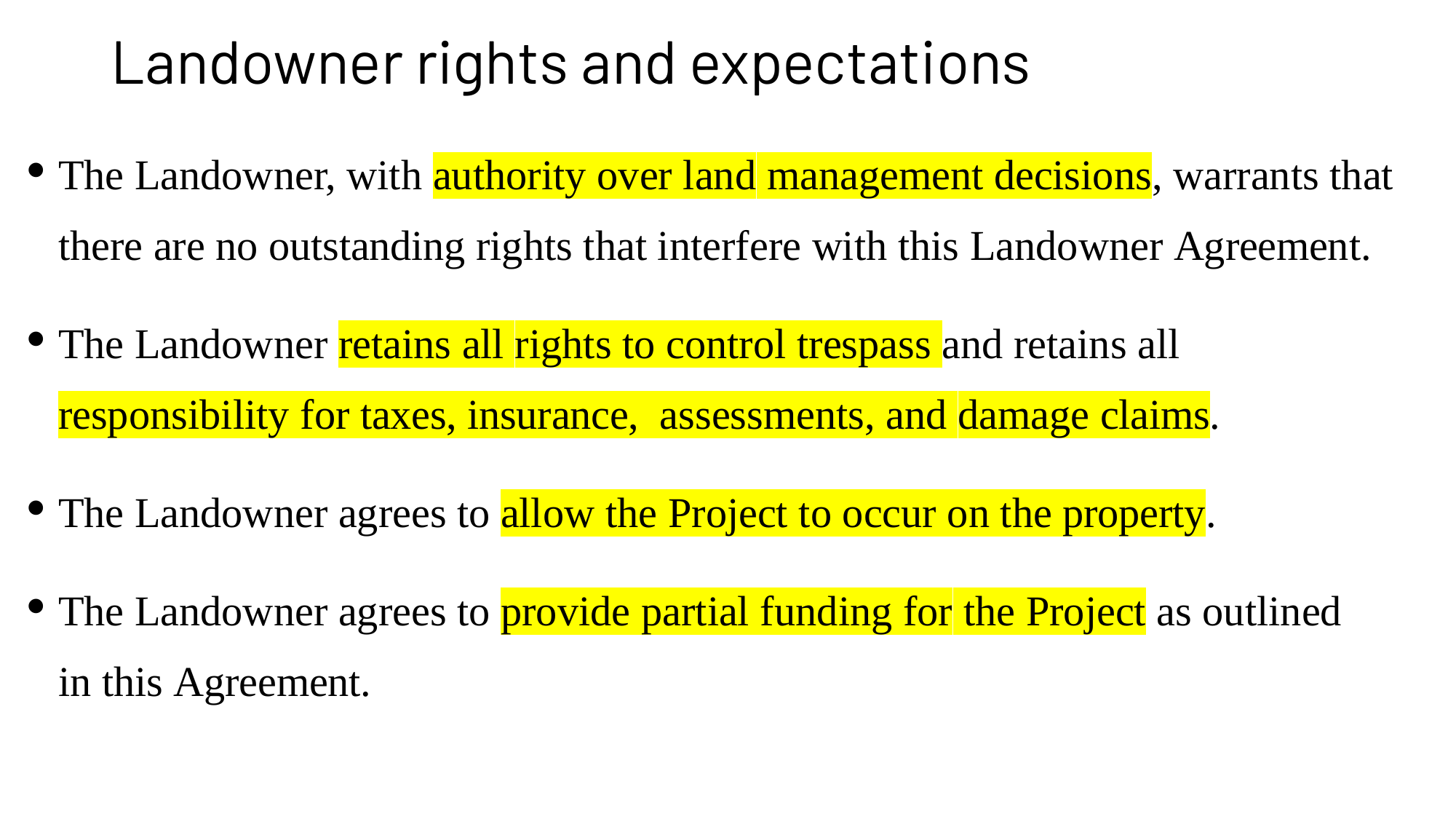

# Landowner rights and expectations
The Landowner, with authority over land management decisions, warrants that there are no outstanding rights that interfere with this Landowner Agreement.

The Landowner retains all rights to control trespass and retains all responsibility for taxes, insurance,  assessments, and damage claims.

The Landowner agrees to allow the Project to occur on the property.

The Landowner agrees to provide partial funding for the Project as outlined in this Agreement.